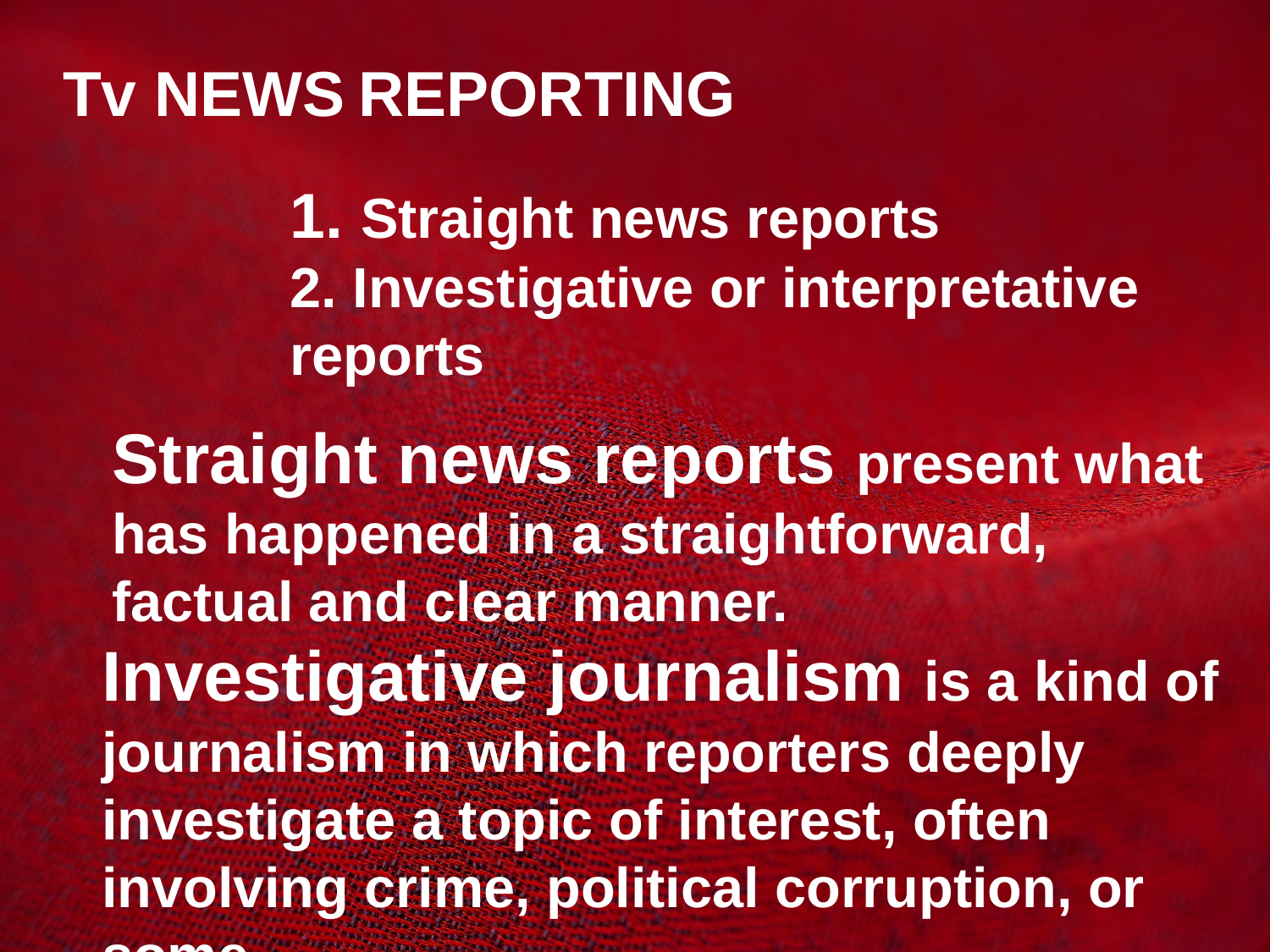

Tv NEWS REPORTING
1. Straight news reports
2. Investigative or interpretative reports
Straight news reports present what has happened in a straightforward, factual and clear manner.
Investigative journalism is a kind of journalism in which reporters deeply investigate a topic of interest, often involving crime, political corruption, or some
other scandal.